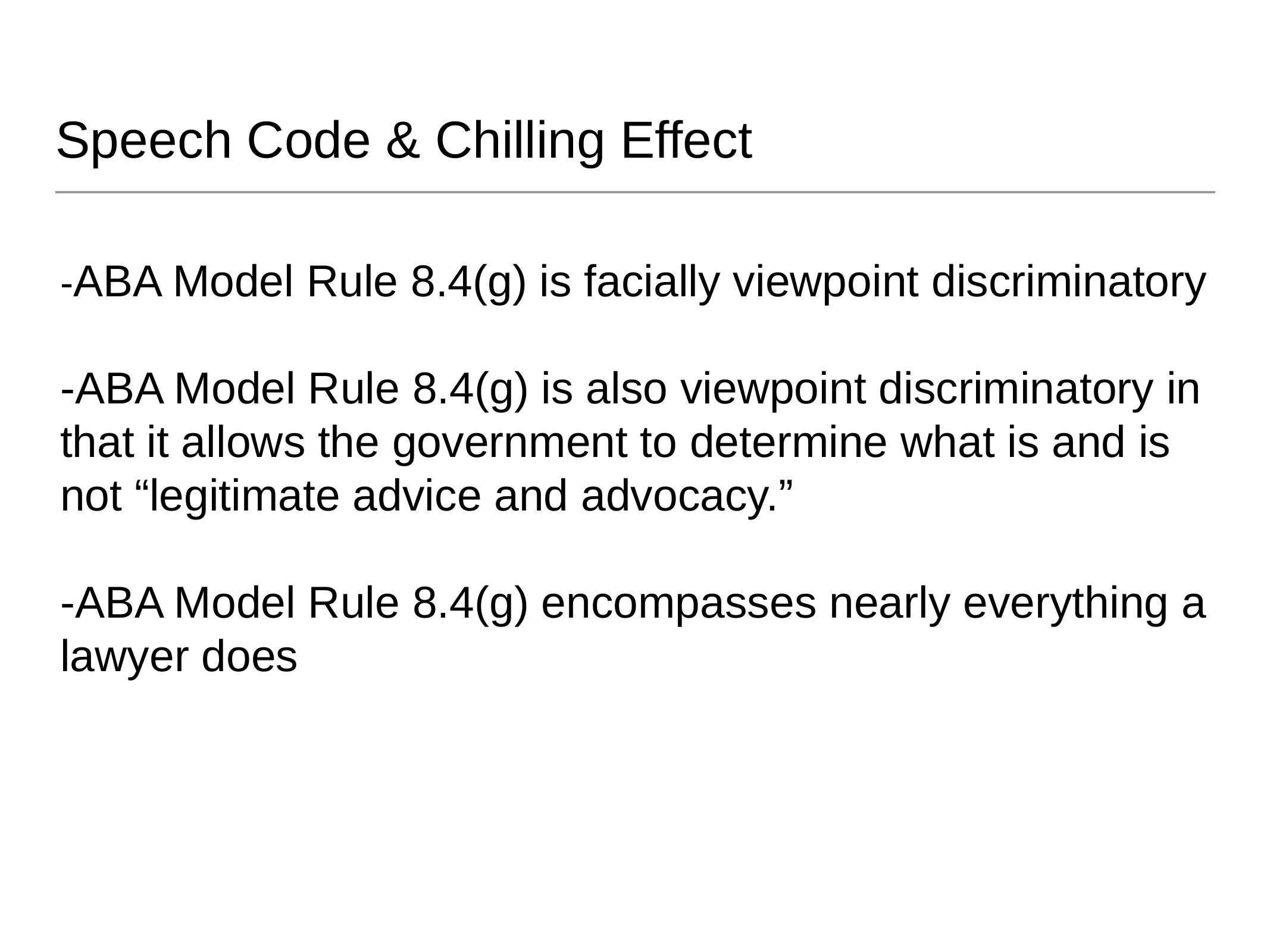

# Speech Code & Chilling Effect
-ABA Model Rule 8.4(g) is facially viewpoint discriminatory

-ABA Model Rule 8.4(g) is also viewpoint discriminatory in that it allows the government to determine what is and is not “legitimate advice and advocacy.”

-ABA Model Rule 8.4(g) encompasses nearly everything a lawyer does